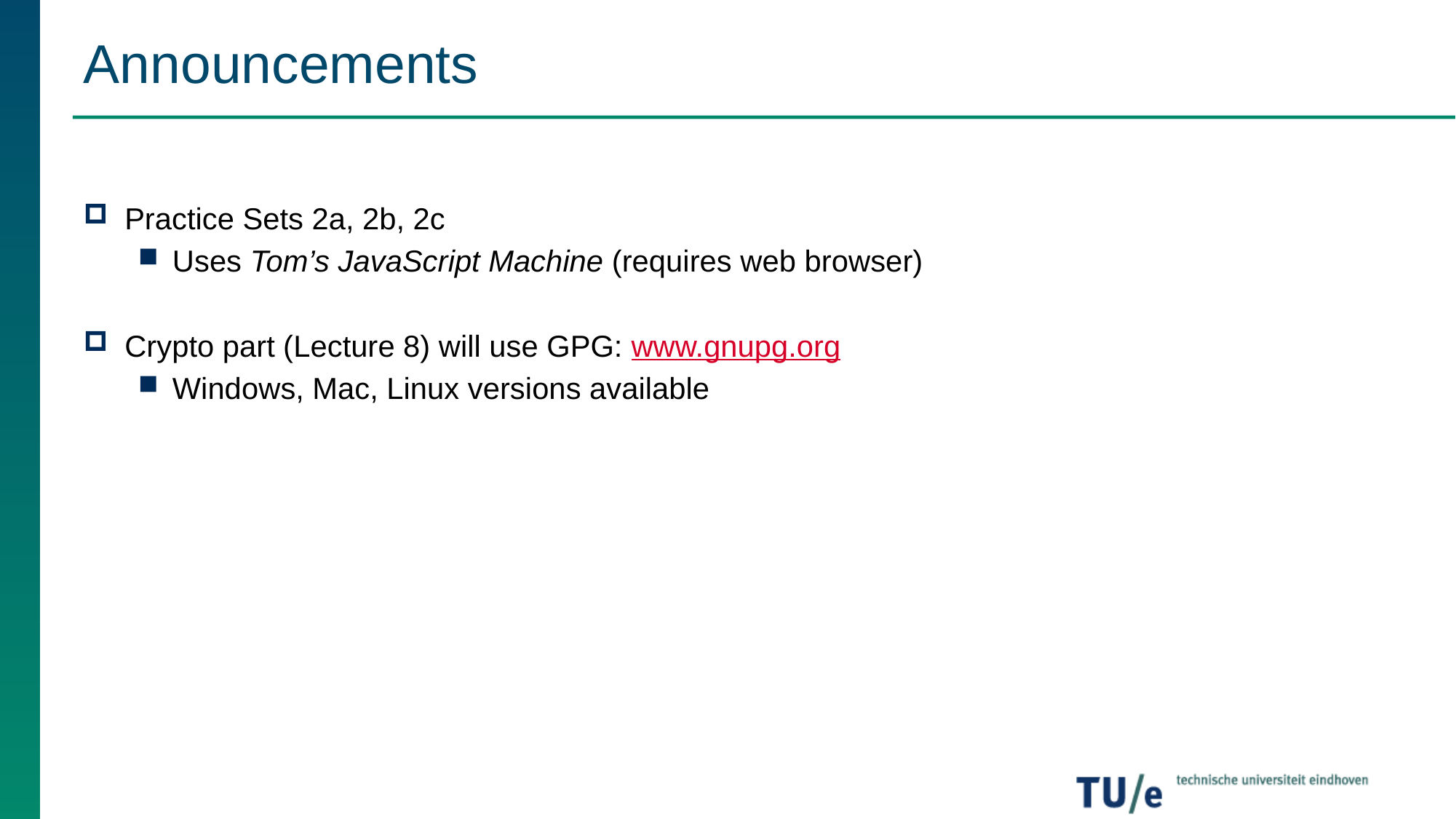

# Announcements

Practice Sets 2a, 2b, 2c
Uses Tom’s JavaScript Machine (requires web browser)

Crypto part (Lecture 8) will use GPG: www.gnupg.org
Windows, Mac, Linux versions available